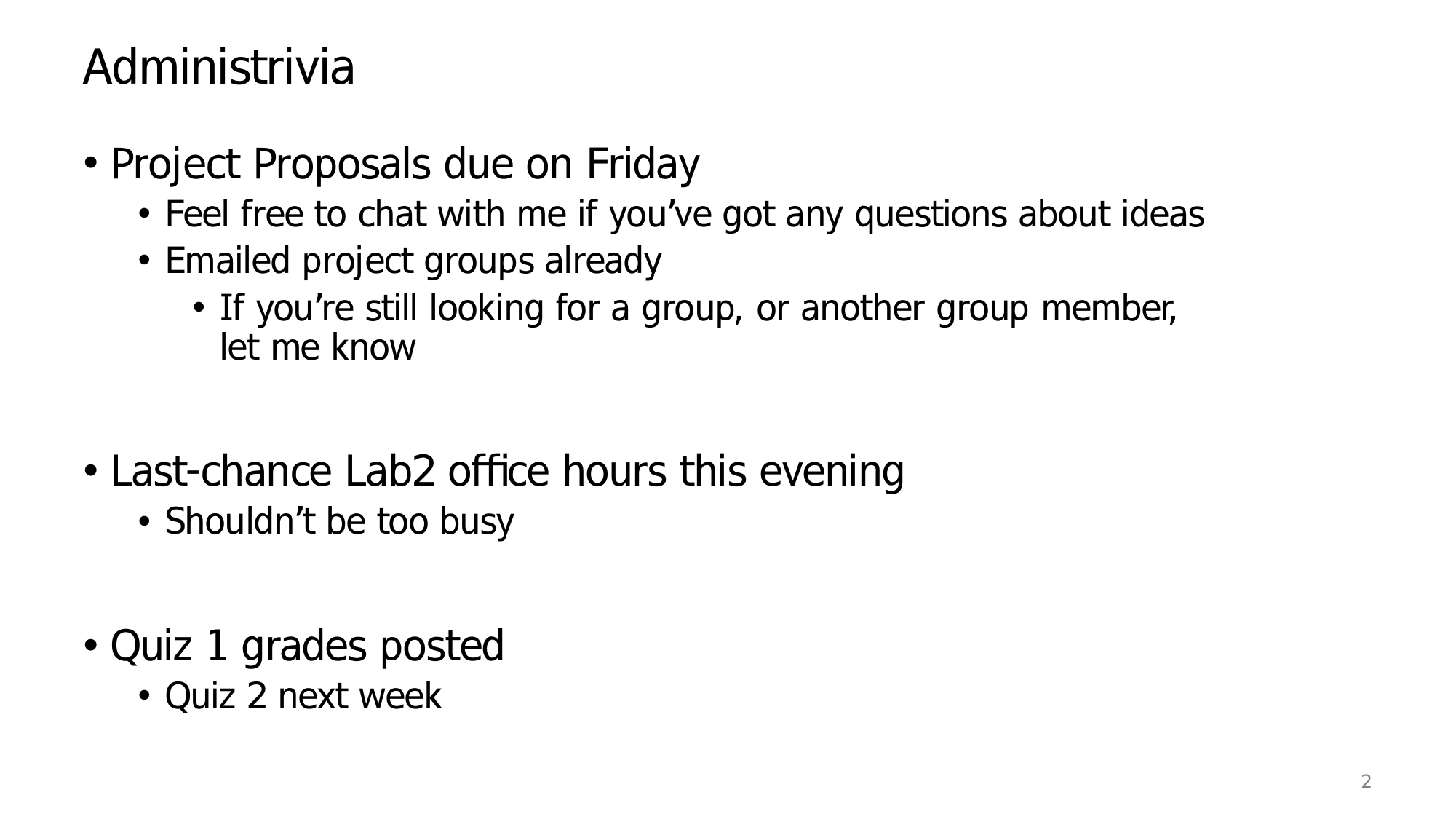

# Administrivia
Project Proposals due on Friday
Feel free to chat with me if you’ve got any questions about ideas
Emailed project groups already
If you’re still looking for a group, or another group member,
let me know

Last-chance Lab2 office hours this evening
Shouldn’t be too busy

Quiz 1 grades posted
Quiz 2 next week

2